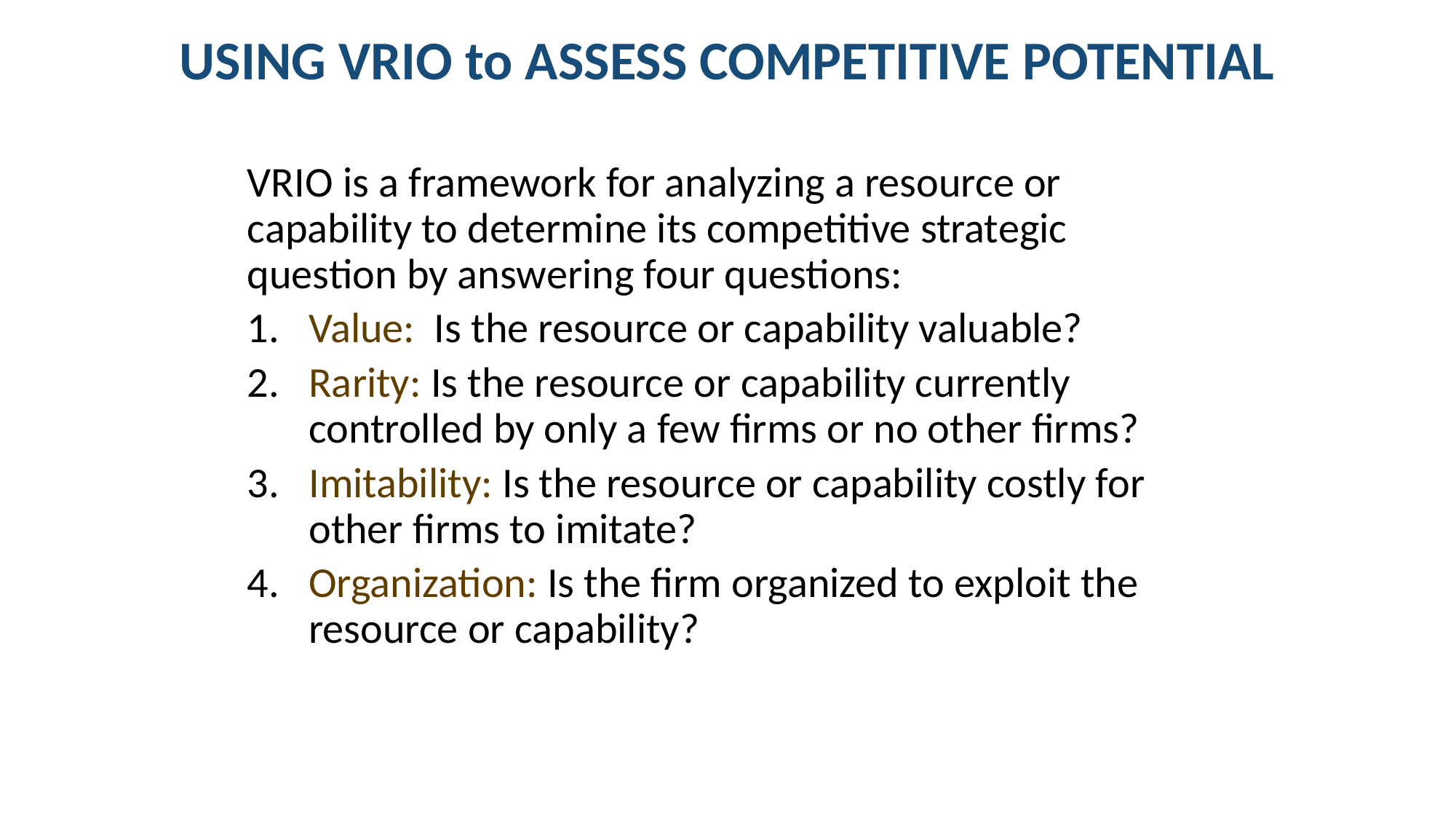

# USING VRIO to ASSESS COMPETITIVE POTENTIAL
VRIO is a framework for analyzing a resource or capability to determine its competitive strategic question by answering four questions:
Value:  Is the resource or capability valuable?
Rarity: Is the resource or capability currently controlled by only a few firms or no other firms?
Imitability: Is the resource or capability costly for other firms to imitate?
Organization: Is the firm organized to exploit the resource or capability?